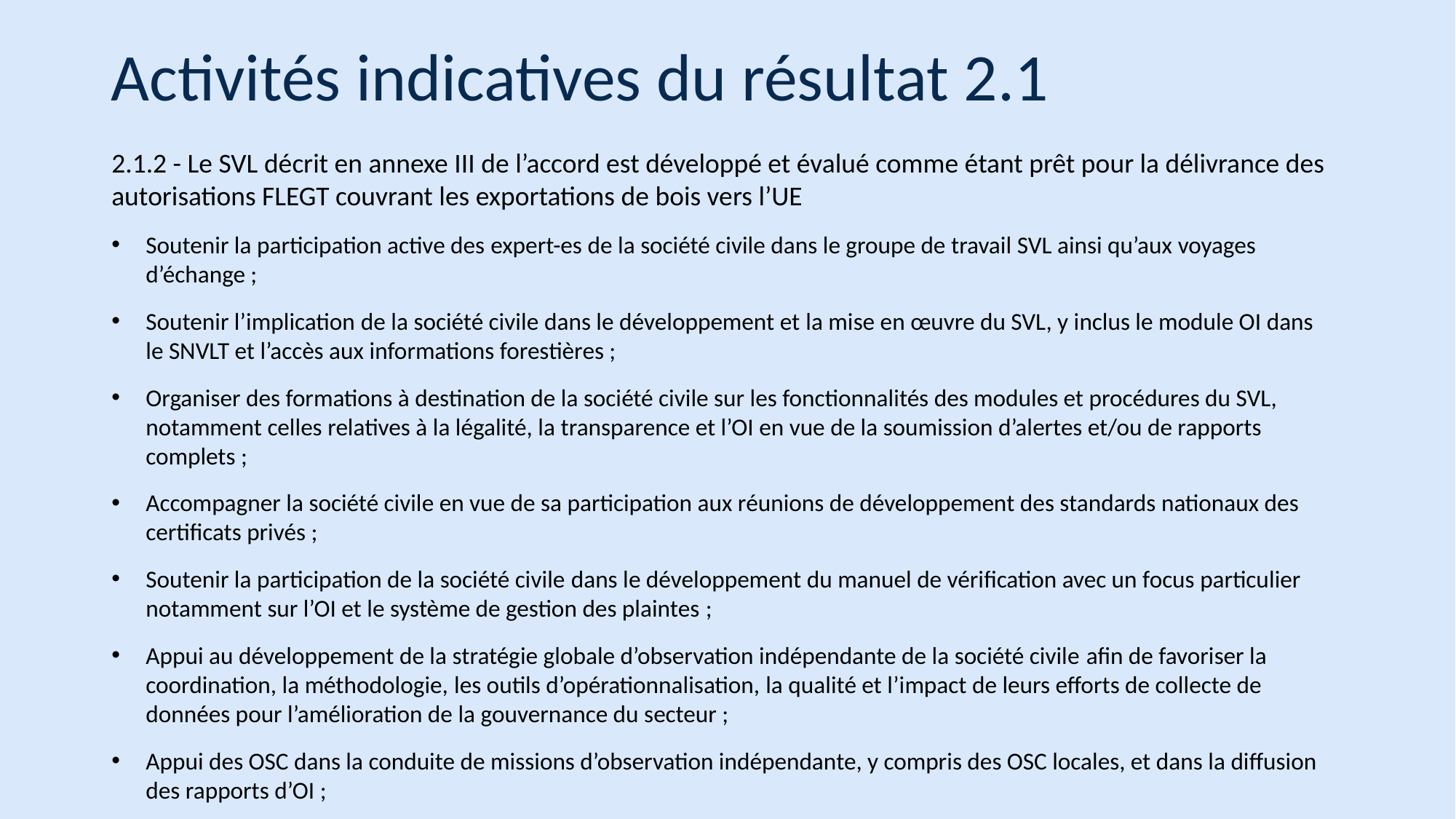

# Activités indicatives du résultat 2.1
2.1.2 - Le SVL décrit en annexe III de l’accord est développé et évalué comme étant prêt pour la délivrance des autorisations FLEGT couvrant les exportations de bois vers l’UE
Soutenir la participation active des expert-es de la société civile dans le groupe de travail SVL ainsi qu’aux voyages d’échange ;
Soutenir l’implication de la société civile dans le développement et la mise en œuvre du SVL, y inclus le module OI dans le SNVLT et l’accès aux informations forestières ;
Organiser des formations à destination de la société civile sur les fonctionnalités des modules et procédures du SVL, notamment celles relatives à la légalité, la transparence et l’OI en vue de la soumission d’alertes et/ou de rapports complets ;
Accompagner la société civile en vue de sa participation aux réunions de développement des standards nationaux des certificats privés ;
Soutenir la participation de la société civile dans le développement du manuel de vérification avec un focus particulier notamment sur l’OI et le système de gestion des plaintes ;
Appui au développement de la stratégie globale d’observation indépendante de la société civile afin de favoriser la coordination, la méthodologie, les outils d’opérationnalisation, la qualité et l’impact de leurs efforts de collecte de données pour l’amélioration de la gouvernance du secteur ;
Appui des OSC dans la conduite de missions d’observation indépendante, y compris des OSC locales, et dans la diffusion des rapports d’OI ;